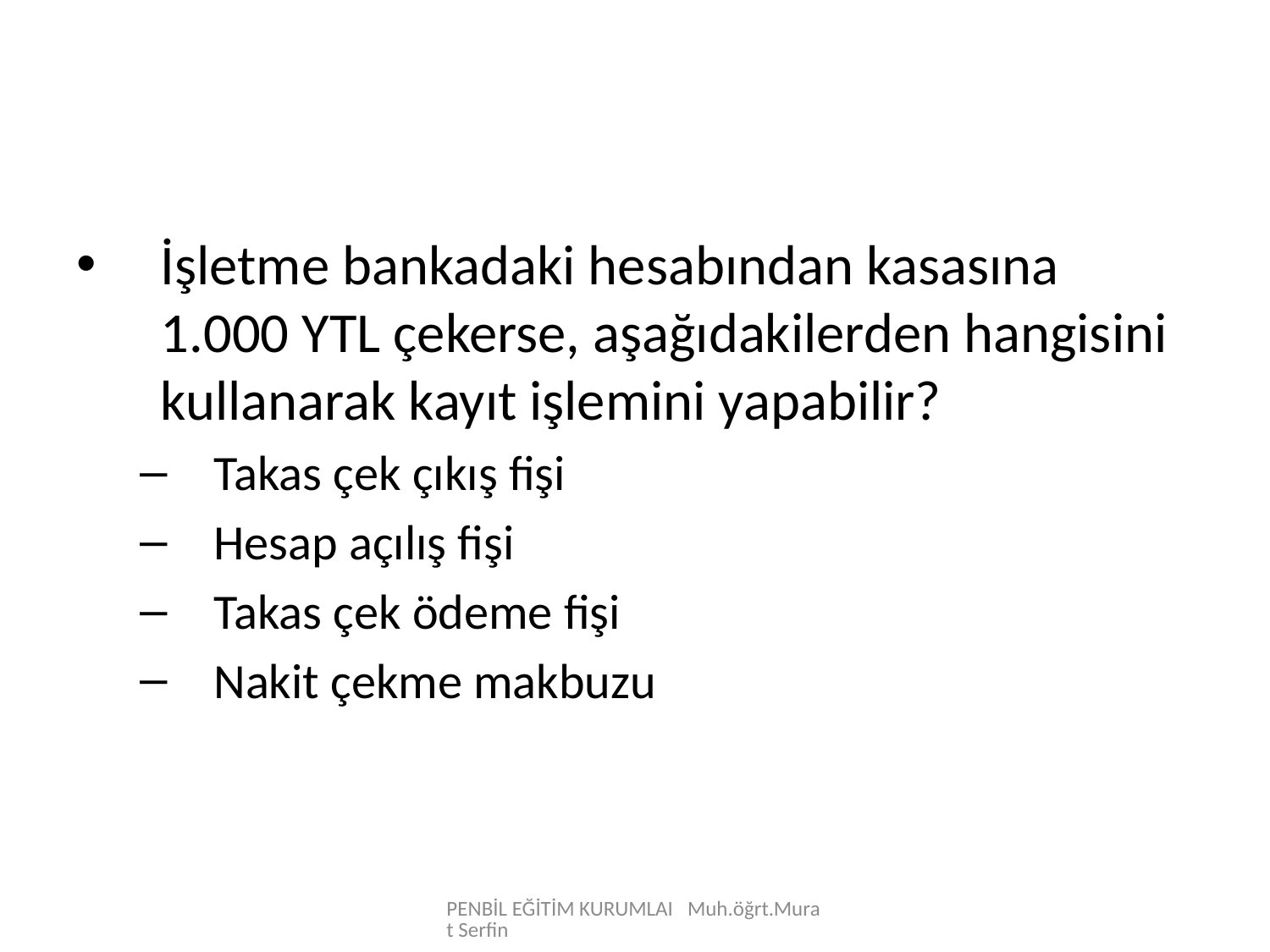

İşletme bankadaki hesabından kasasına 1.000 YTL çekerse, aşağıdakilerden hangisini kullanarak kayıt işlemini yapabilir?
Takas çek çıkış fişi
Hesap açılış fişi
Takas çek ödeme fişi
Nakit çekme makbuzu
PENBİL EĞİTİM KURUMLAI   Muh.öğrt.Murat Serfin